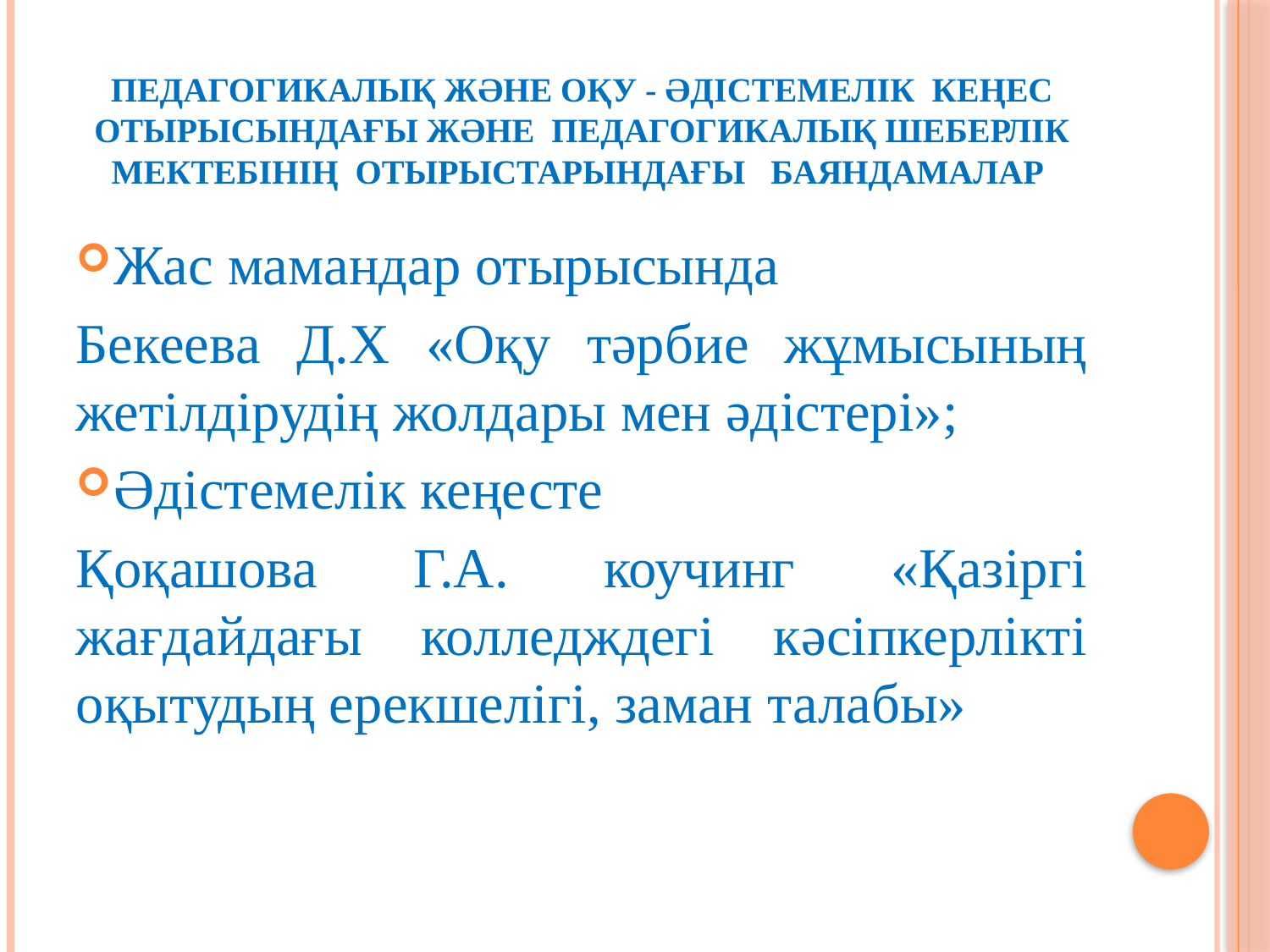

# Педагогикалық және оқу - әдістемелік  кеңес отырысындағы және  педагогикалық шеберлік мектебінің  отырыстарындағы   баяндамалар
Жас мамандар отырысында
Бекеева Д.Х «Оқу тәрбие жұмысының жетілдірудің жолдары мен әдістері»;
Әдістемелік кеңесте
Қоқашова Г.А. коучинг «Қазіргі жағдайдағы колледждегі кәсіпкерлікті оқытудың ерекшелігі, заман талабы»